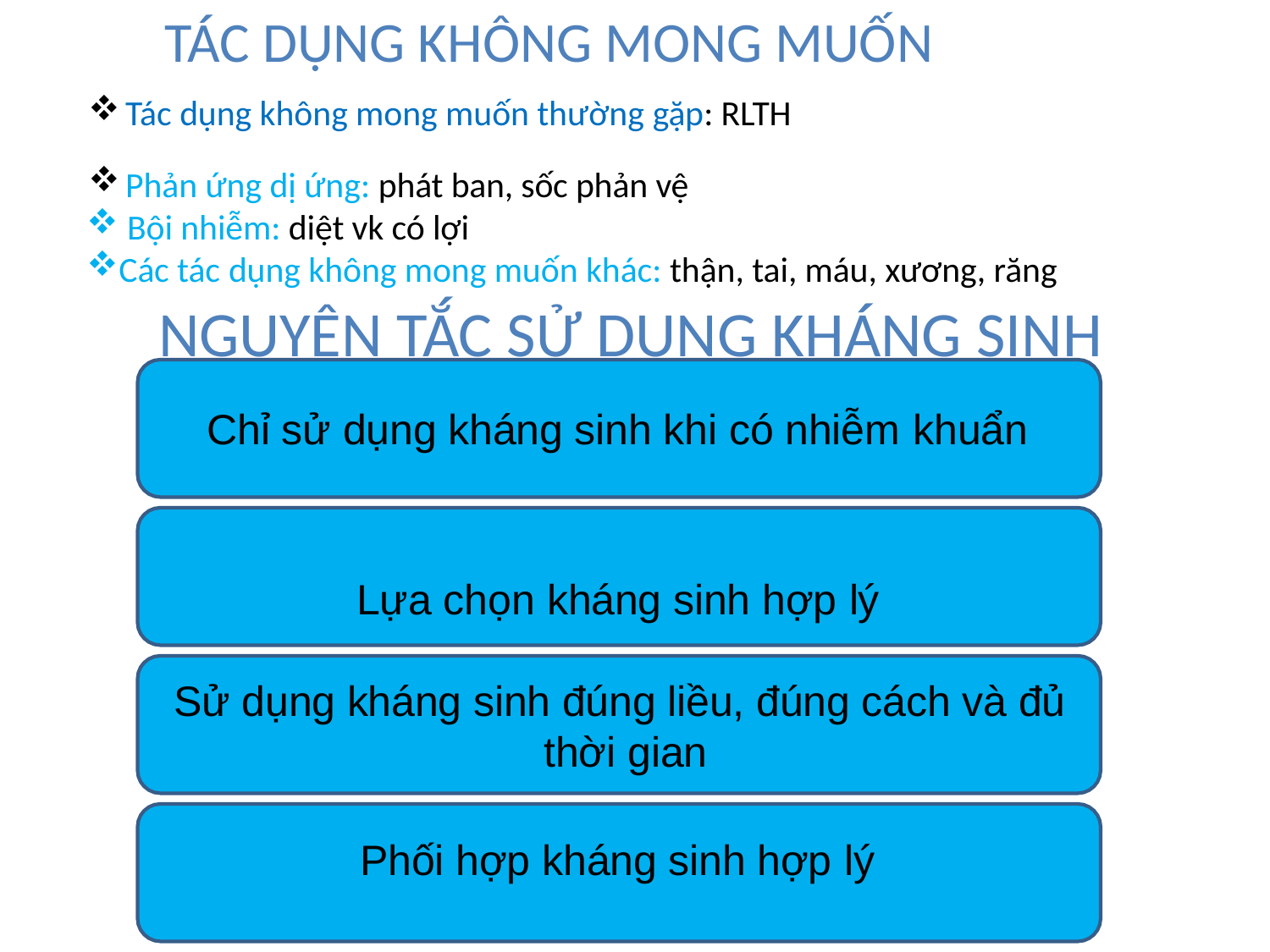

TÁC DỤNG KHÔNG MONG MUỐN
Tác dụng không mong muốn thường gặp: RLTH
Phản ứng dị ứng: phát ban, sốc phản vệ
 Bội nhiễm: diệt vk có lợi
Các tác dụng không mong muốn khác: thận, tai, máu, xương, răng
# NGUYÊN TẮC SỬ DỤNG KHÁNG SINH

Chỉ sử dụng kháng sinh khi có nhiễm khuẩn

Lựa chọn kháng sinh hợp lý

Sử dụng kháng sinh đúng liều, đúng cách và đủ  thời gian

Phối hợp kháng sinh hợp lý